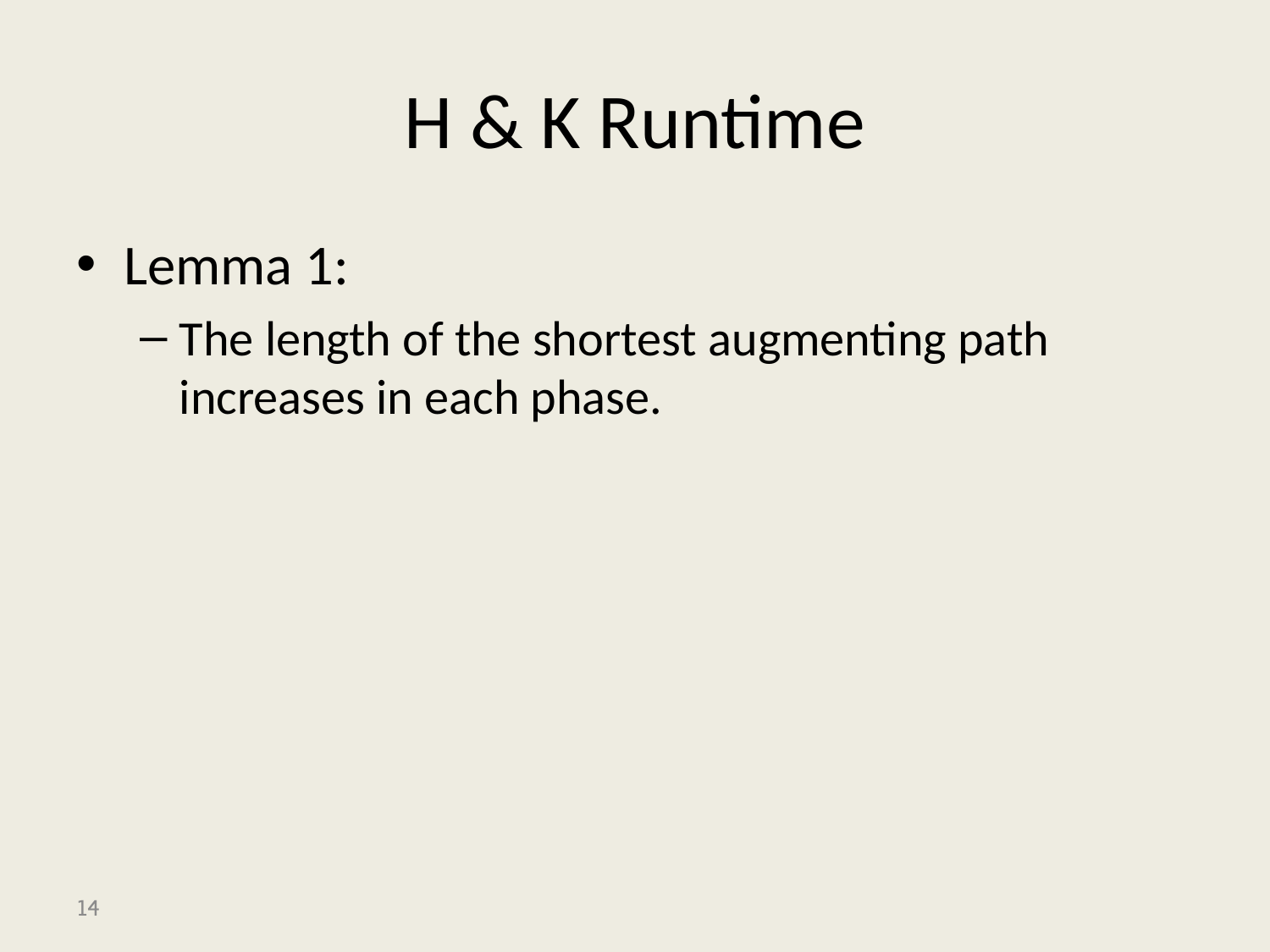

# H & K Runtime
Lemma 1:
The length of the shortest augmenting path increases in each phase.

14